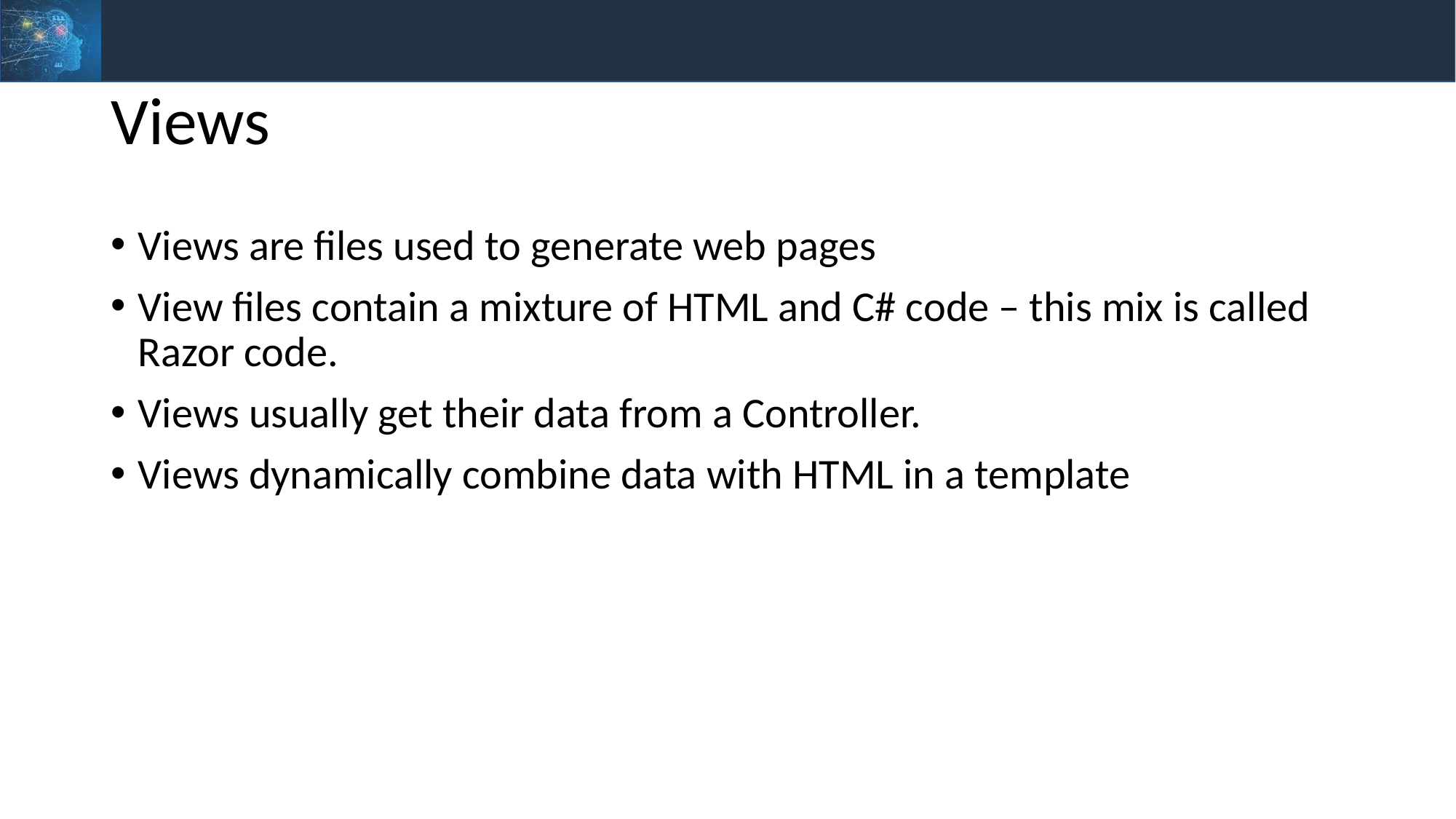

# Views
Views are files used to generate web pages
View files contain a mixture of HTML and C# code – this mix is called Razor code.
Views usually get their data from a Controller.
Views dynamically combine data with HTML in a template